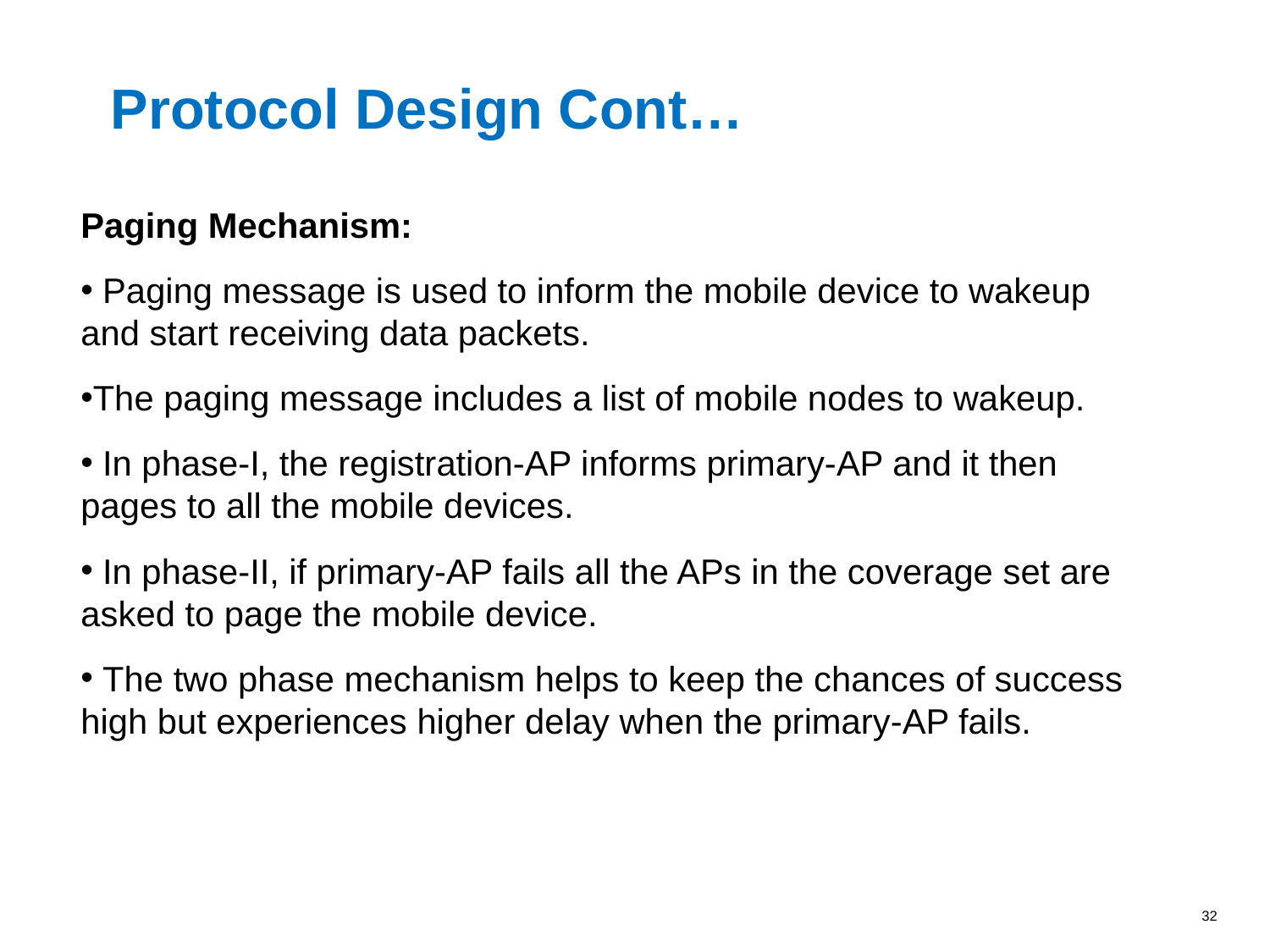

# Protocol Design Cont…
Paging Mechanism:
 Paging message is used to inform the mobile device to wakeup and start receiving data packets.
The paging message includes a list of mobile nodes to wakeup.
 In phase-I, the registration-AP informs primary-AP and it then pages to all the mobile devices.
 In phase-II, if primary-AP fails all the APs in the coverage set are asked to page the mobile device.
 The two phase mechanism helps to keep the chances of success high but experiences higher delay when the primary-AP fails.

32